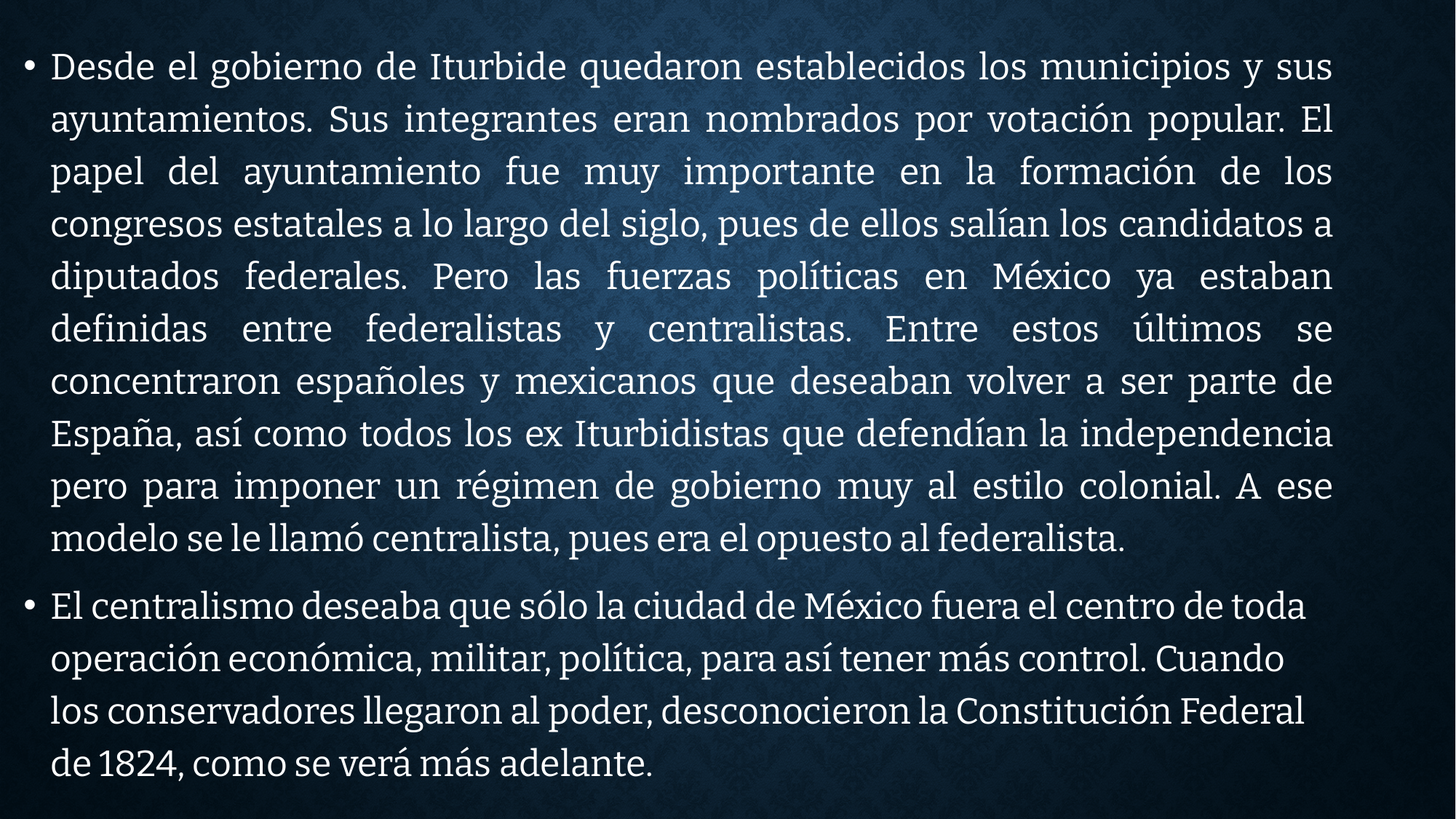

Desde el gobierno de Iturbide quedaron establecidos los municipios y sus ayuntamientos. Sus integrantes eran nombrados por votación popular. El papel del ayuntamiento fue muy importante en la formación de los congresos estatales a lo largo del siglo, pues de ellos salían los candidatos a diputados federales. Pero las fuerzas políticas en México ya estaban definidas entre federalistas y centralistas. Entre estos últimos se concentraron españoles y mexicanos que deseaban volver a ser parte de España, así como todos los ex Iturbidistas que defendían la independencia pero para imponer un régimen de gobierno muy al estilo colonial. A ese modelo se le llamó centralista, pues era el opuesto al federalista.
El centralismo deseaba que sólo la ciudad de México fuera el centro de toda  operación económica, militar, política, para así tener más control. Cuando los conservadores llegaron al poder, desconocieron la Constitución Federal de 1824, como se verá más adelante.